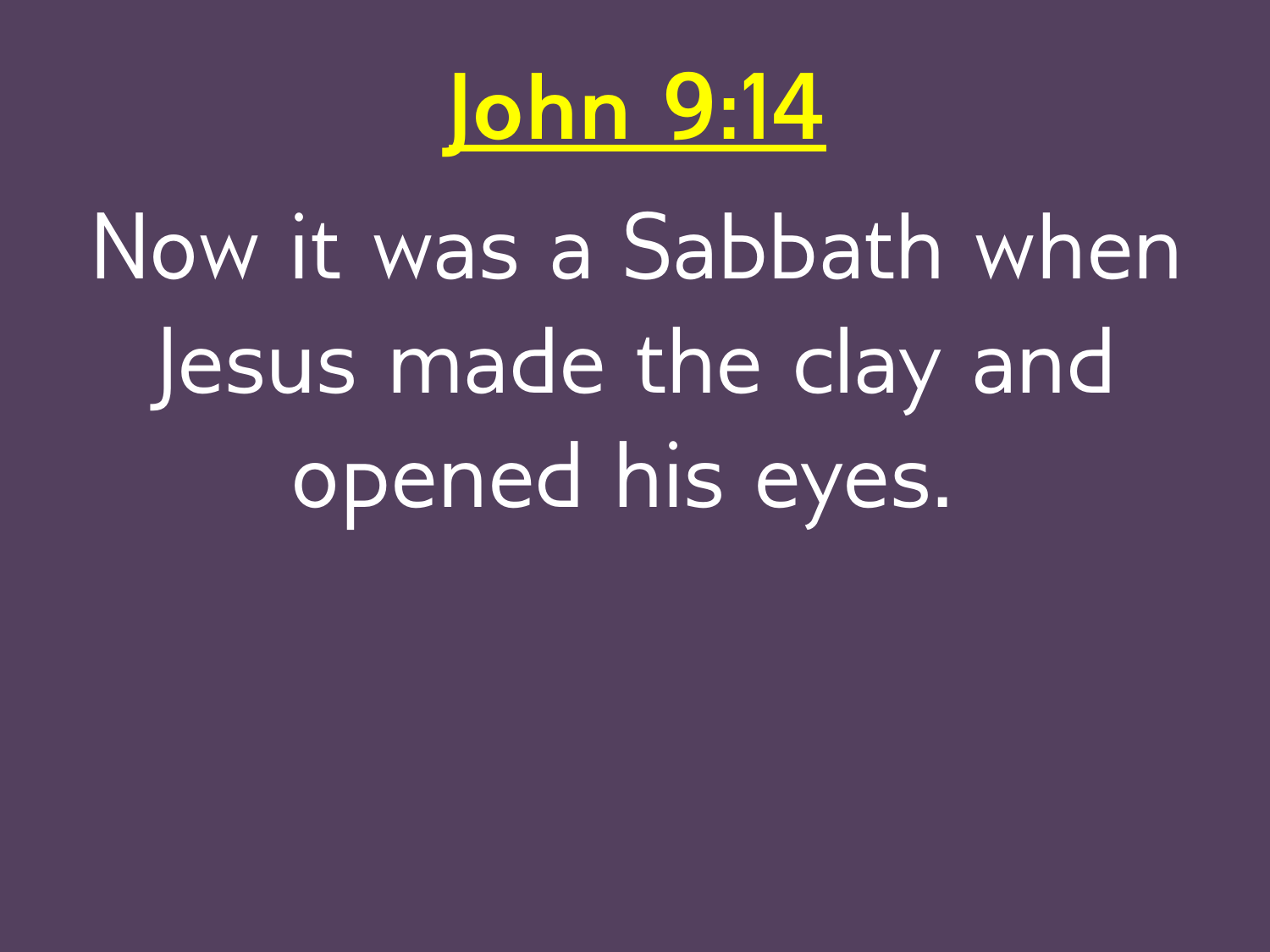

John 9:14

Now it was a Sabbath when Jesus made the clay and opened his eyes.